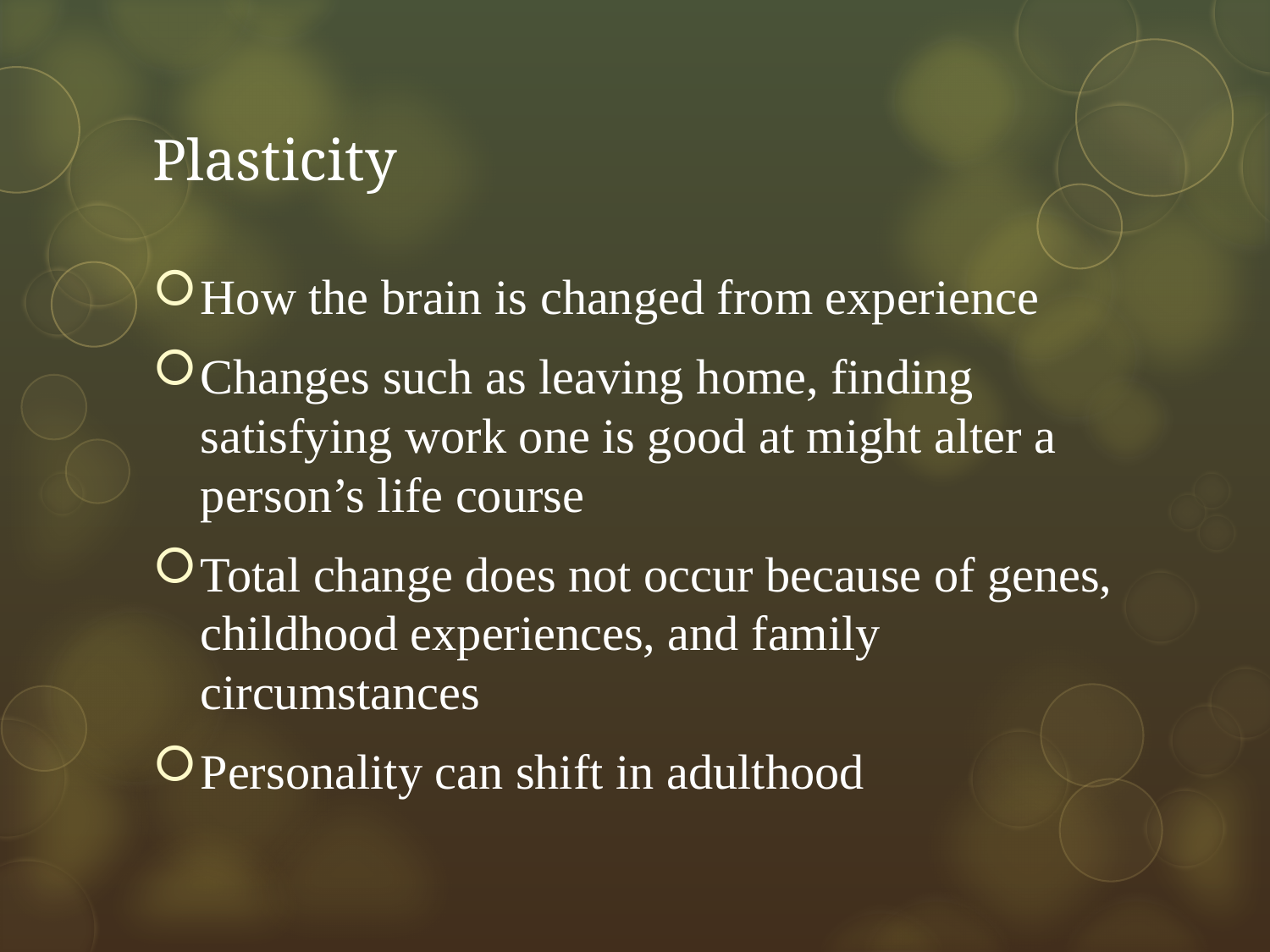

# Plasticity
How the brain is changed from experience
Changes such as leaving home, finding satisfying work one is good at might alter a person’s life course
Total change does not occur because of genes, childhood experiences, and family circumstances
Personality can shift in adulthood